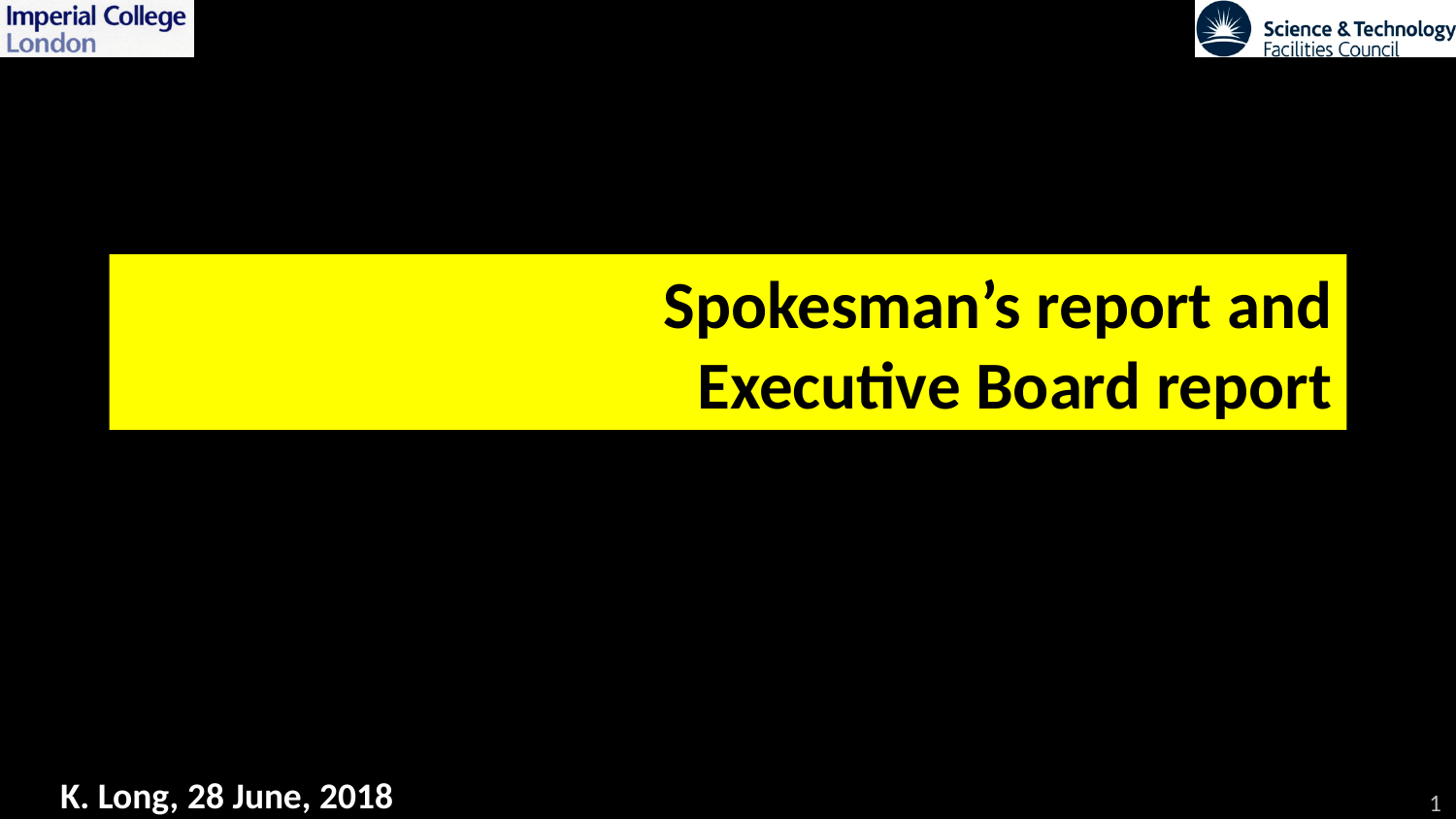

# Spokesman’s report and Executive Board report

1